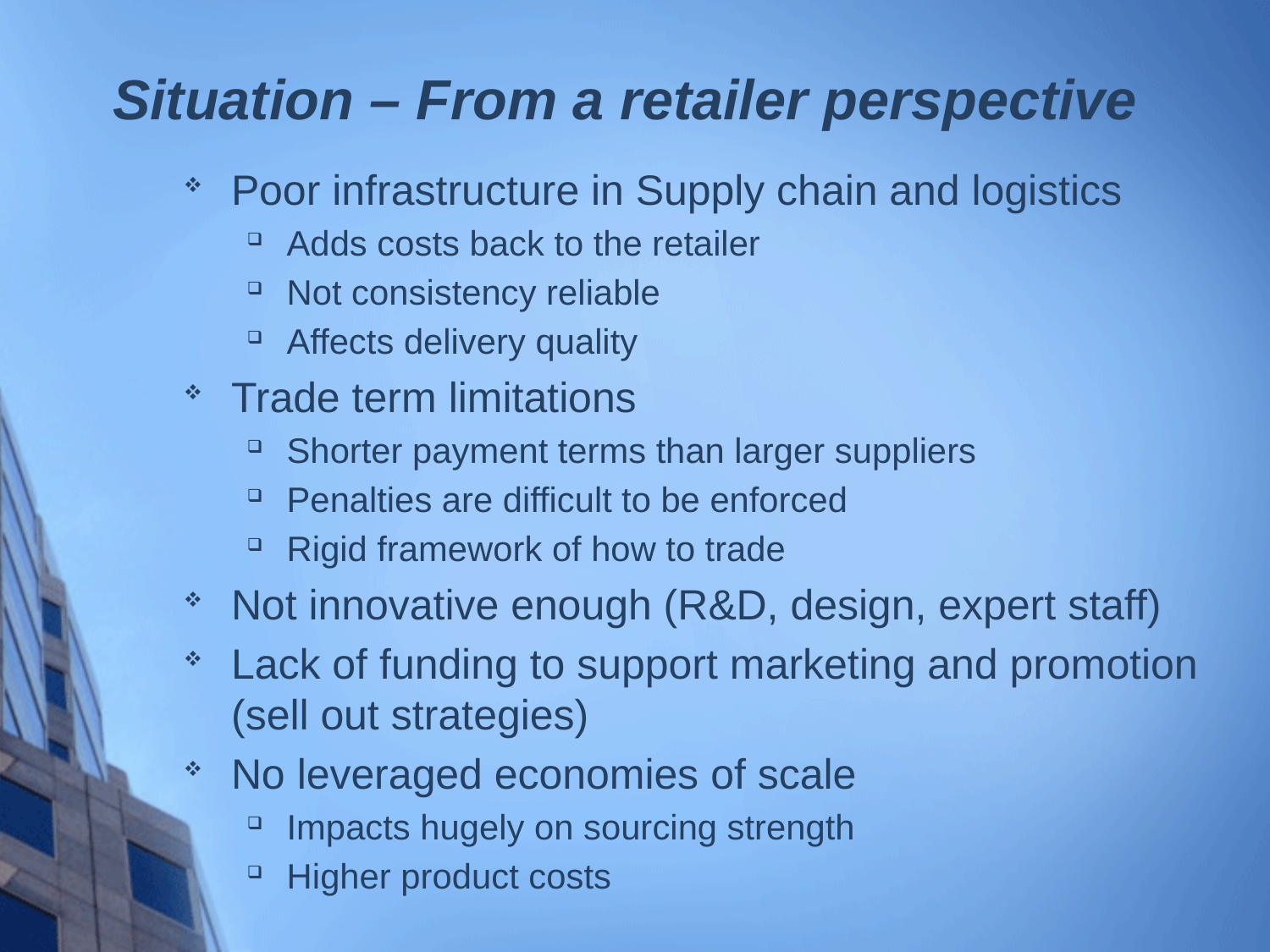

# Situation – From a retailer perspective
Poor infrastructure in Supply chain and logistics
Adds costs back to the retailer
Not consistency reliable
Affects delivery quality
Trade term limitations
Shorter payment terms than larger suppliers
Penalties are difficult to be enforced
Rigid framework of how to trade
Not innovative enough (R&D, design, expert staff)
Lack of funding to support marketing and promotion (sell out strategies)
No leveraged economies of scale
Impacts hugely on sourcing strength
Higher product costs